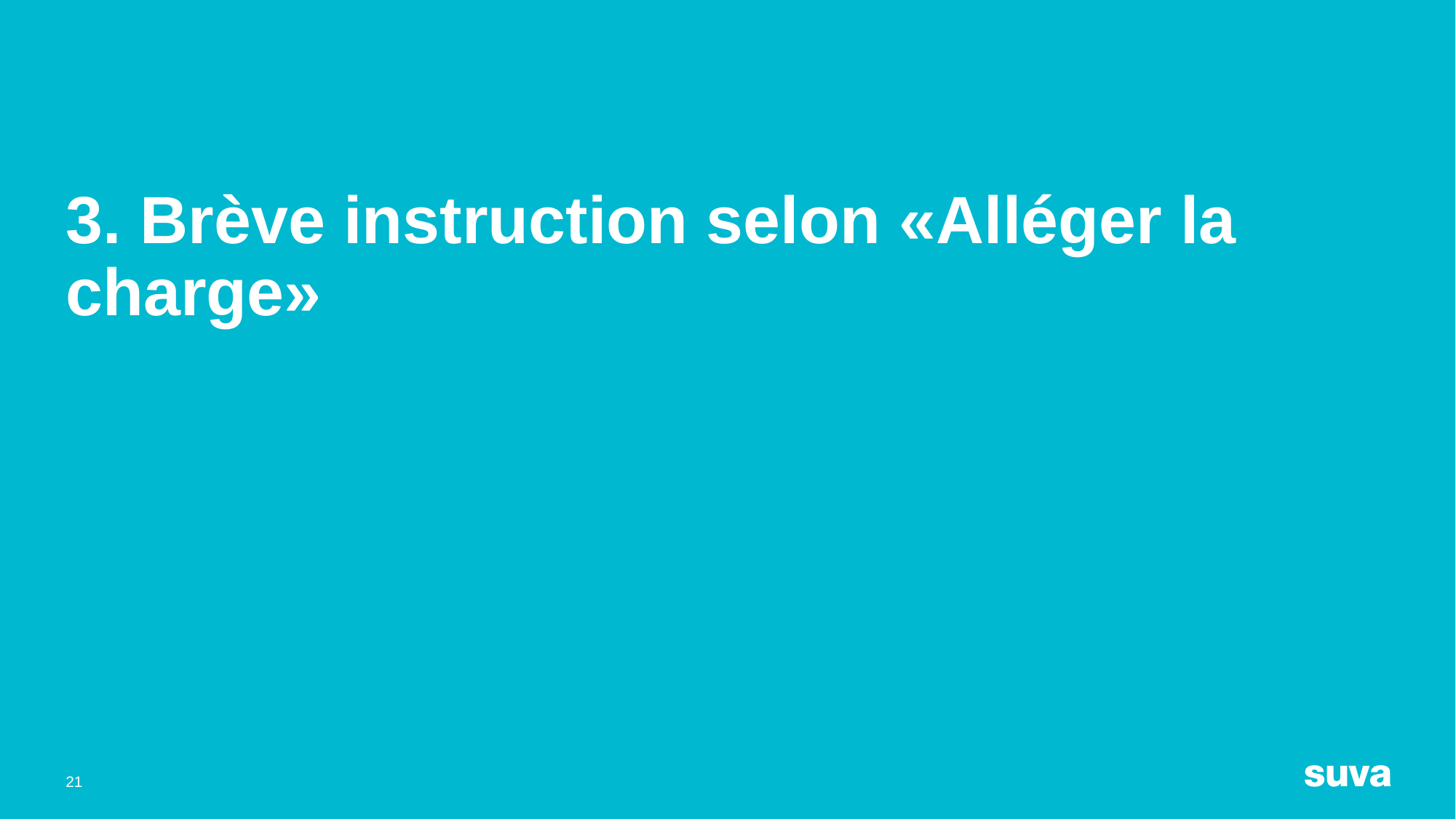

# 3. Brève instruction selon «Alléger la charge»
21